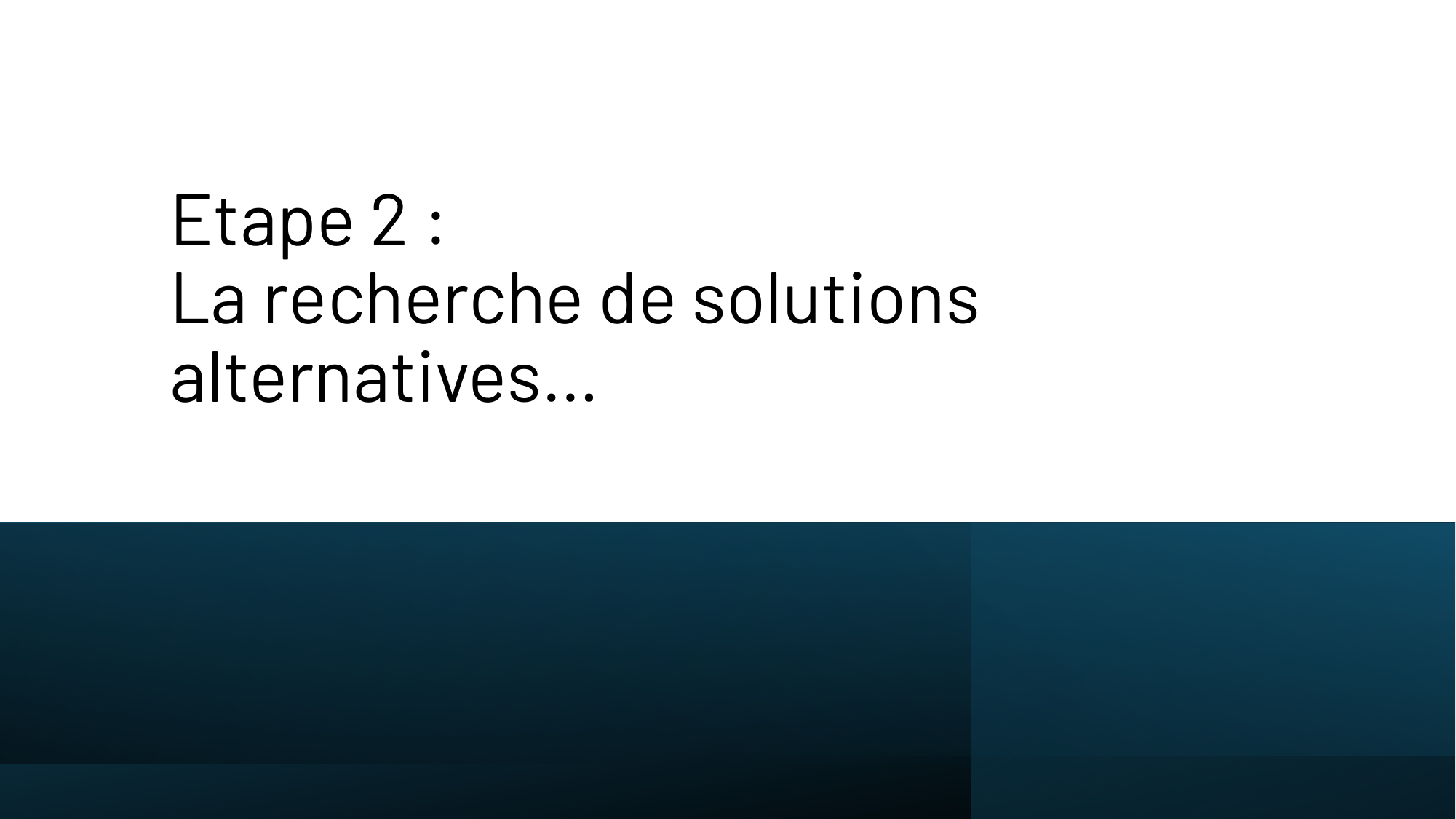

# Etape 2 : La recherche de solutions alternatives…